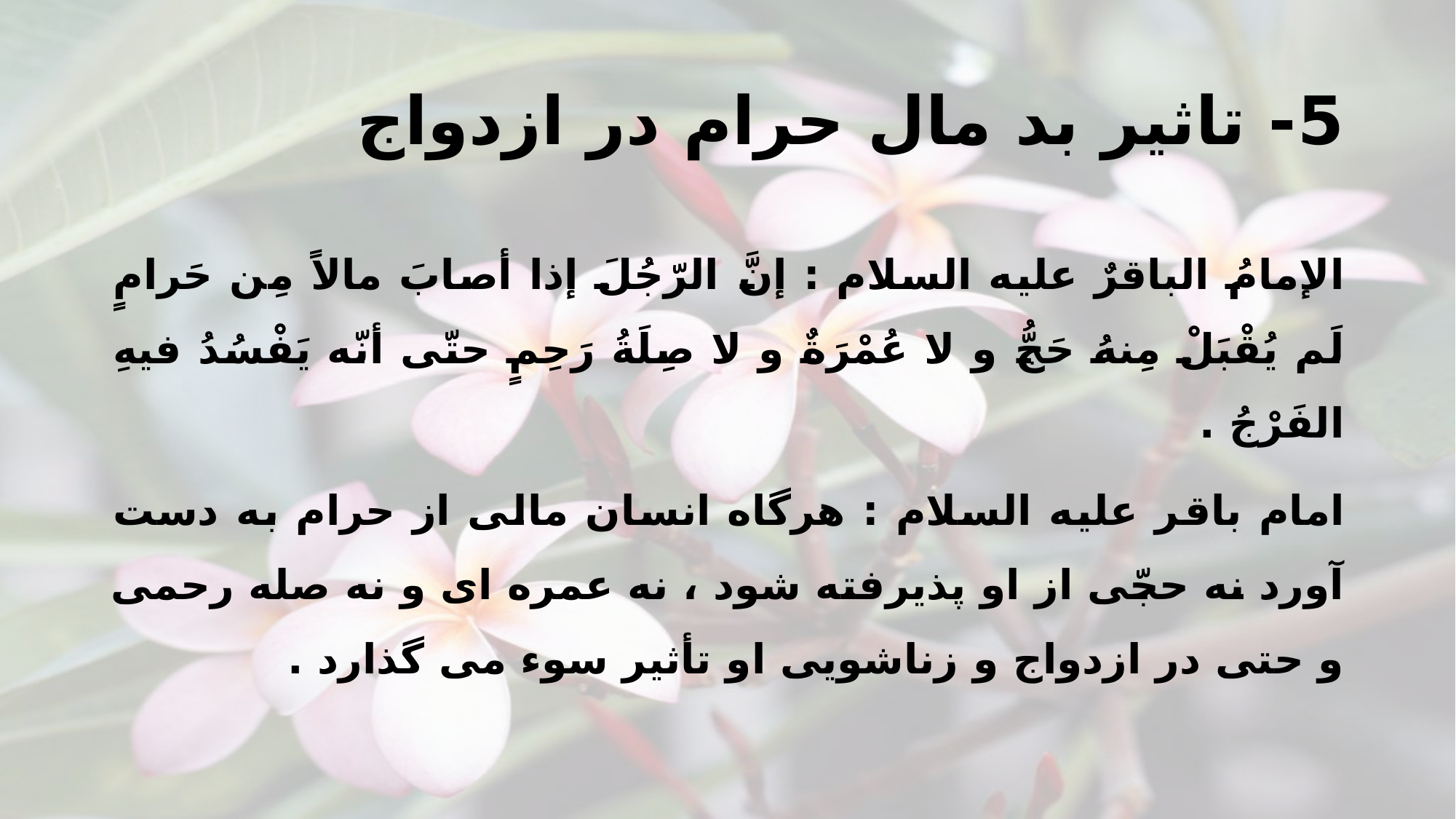

# 5- تاثیر بد مال حرام در ازدواج
الإمامُ الباقرٌ عليه السلام : إنَّ الرّجُلَ إذا أصابَ مالاً مِن حَرامٍ لَم يُقْبَلْ مِنهُ حَجُّ و لا عُمْرَةٌ و لا صِلَةُ رَحِمٍ حتّى أنّه يَفْسُدُ فيهِ الفَرْجُ .
امام باقر عليه السلام : هرگاه انسان مالى از حرام به دست آورد نه حجّى از او پذيرفته شود ، نه عمره اى و نه صله رحمى و حتى در ازدواج و زناشويى او تأثير سوء مى گذارد .